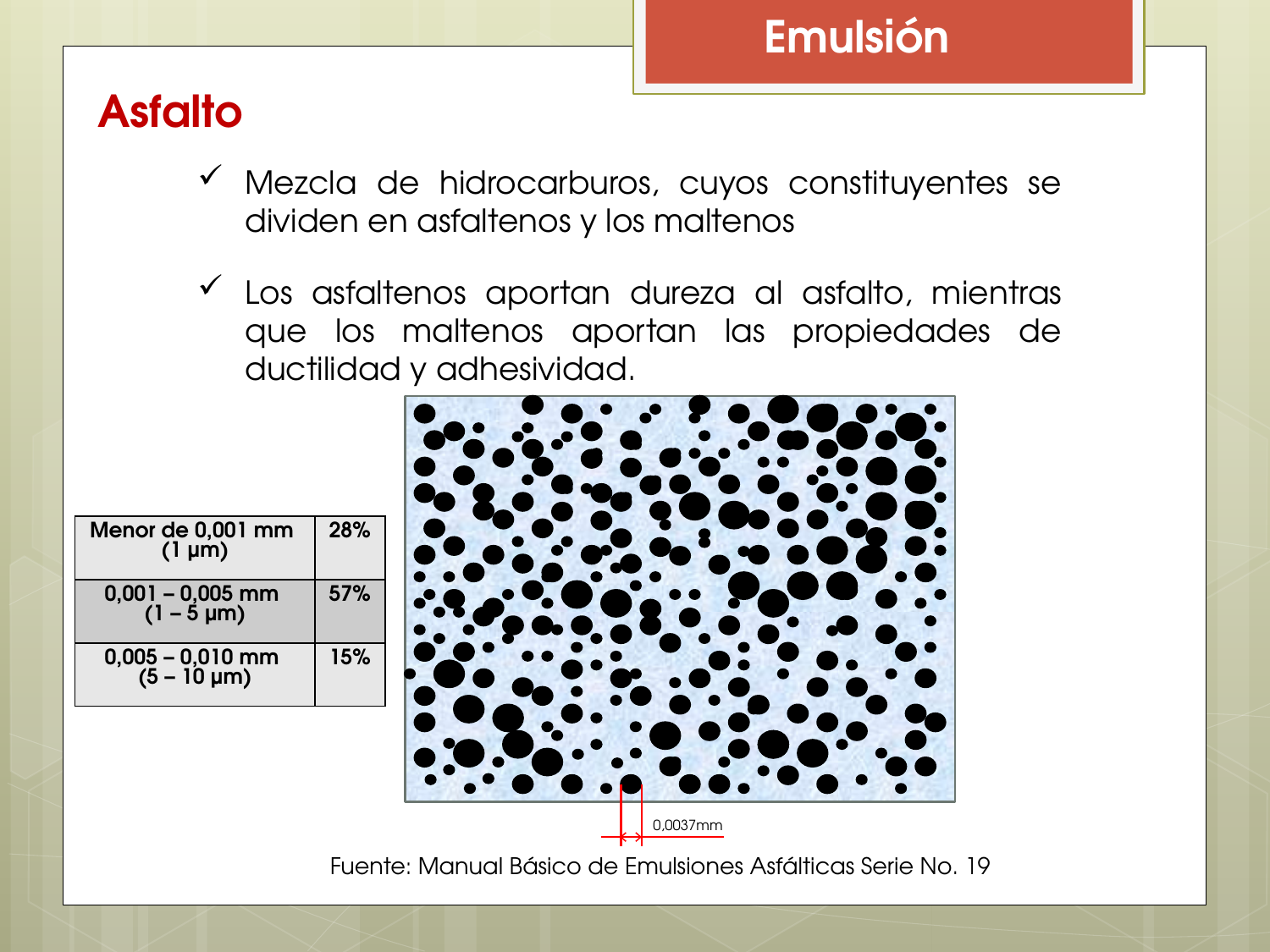

Emulsión
# Asfalto
Mezcla de hidrocarburos, cuyos constituyentes se dividen en asfaltenos y los maltenos

Los asfaltenos aportan dureza al asfalto, mientras que los maltenos aportan las propiedades de ductilidad y adhesividad.

0,0037mm
| Menor de 0,001 mm (1 μm) | 28% |
| --- | --- |
| 0,001 – 0,005 mm (1 – 5 μm) | 57% |
| 0,005 – 0,010 mm (5 – 10 μm) | 15% |
Fuente: Manual Básico de Emulsiones Asfálticas Serie No. 19